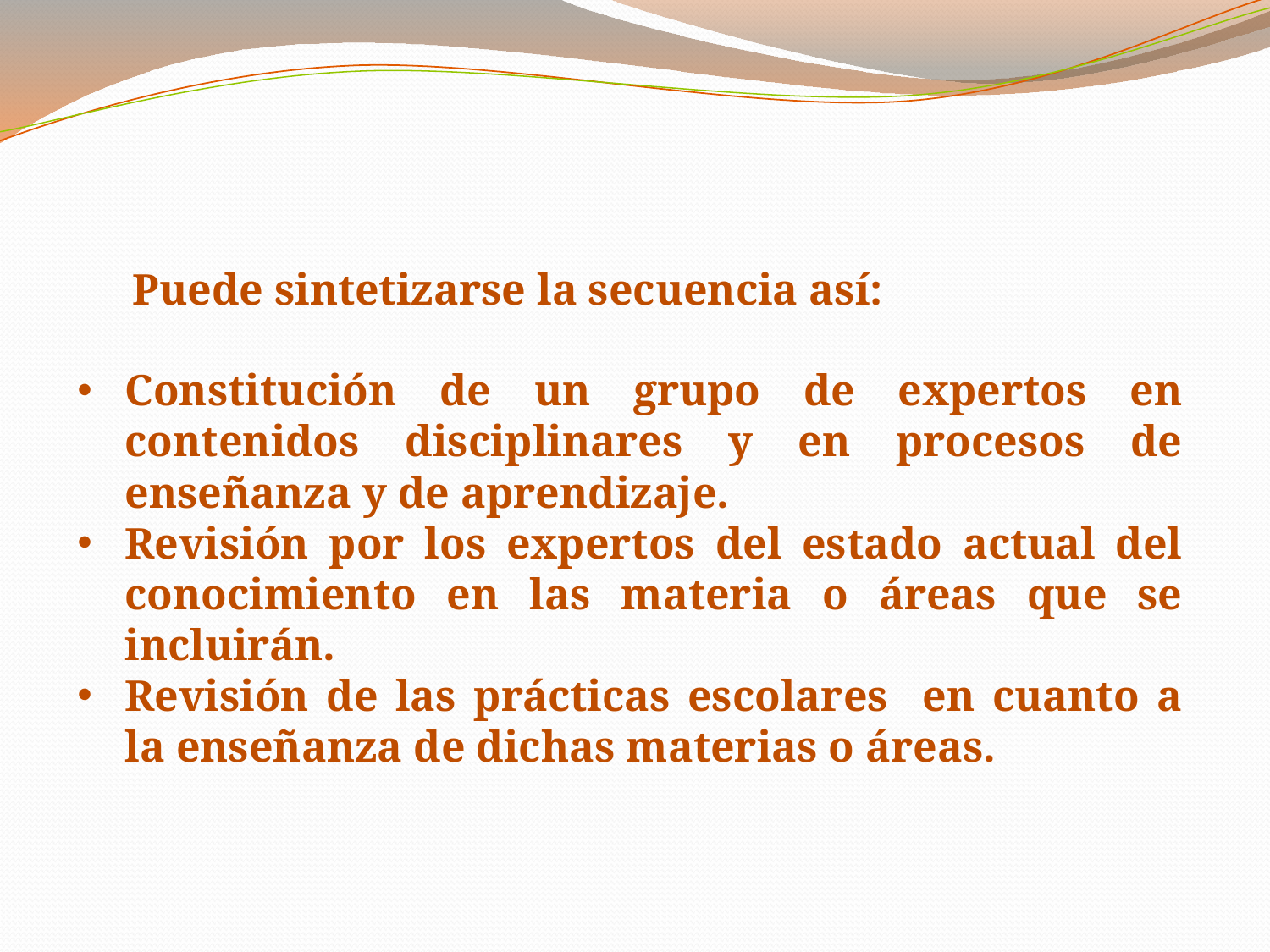

Puede sintetizarse la secuencia así:

Constitución de un grupo de expertos en contenidos disciplinares y en procesos de enseñanza y de aprendizaje.
Revisión por los expertos del estado actual del conocimiento en las materia o áreas que se incluirán.
Revisión de las prácticas escolares  en cuanto a la enseñanza de dichas materias o áreas.